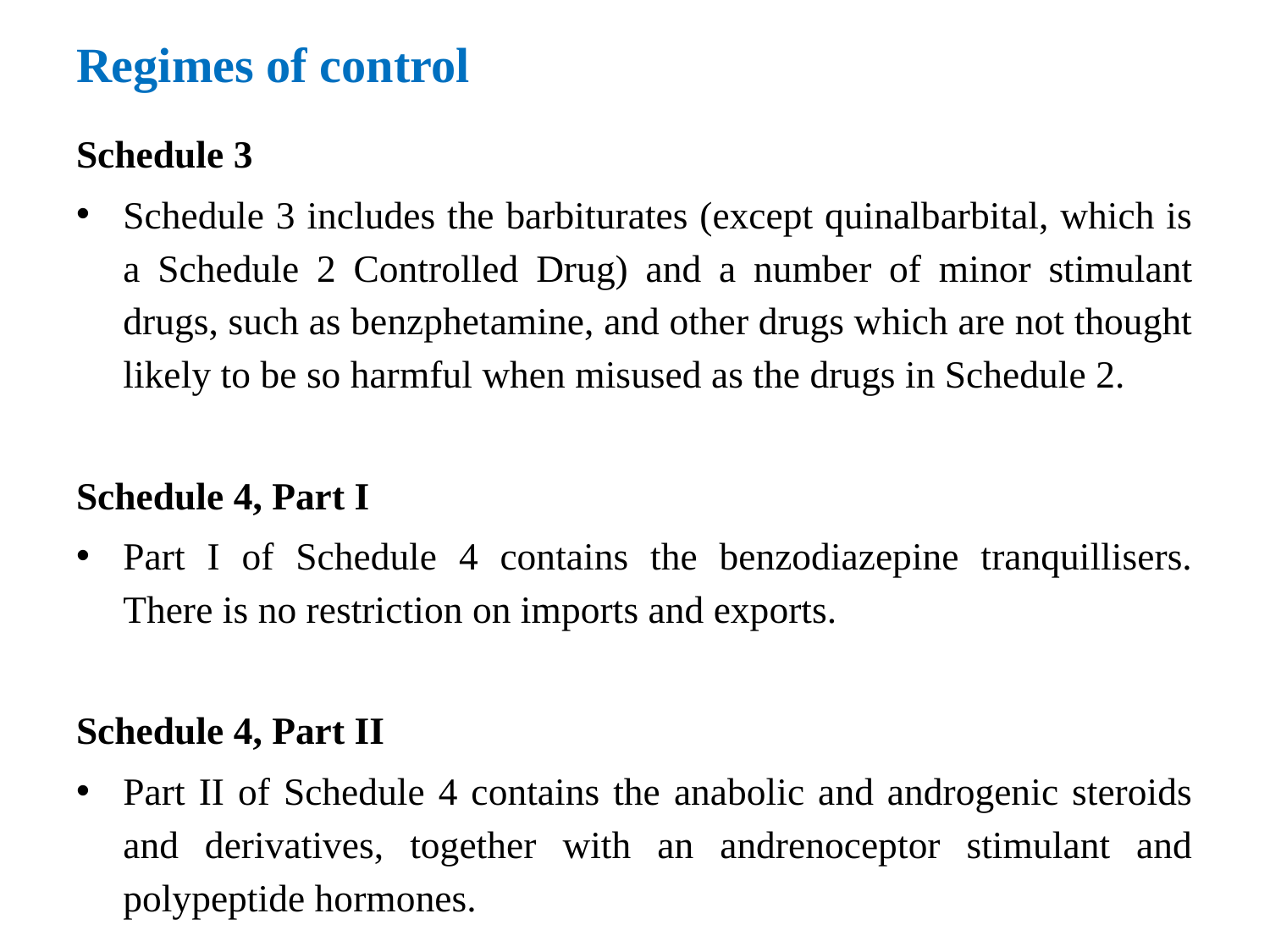

# Regimes of control
Schedule 3
Schedule 3 includes the barbiturates (except quinalbarbital, which is a Schedule 2 Controlled Drug) and a number of minor stimulant drugs, such as benzphetamine, and other drugs which are not thought likely to be so harmful when misused as the drugs in Schedule 2.

Schedule 4, Part I
Part I of Schedule 4 contains the benzodiazepine tranquillisers. There is no restriction on imports and exports.

Schedule 4, Part II
Part II of Schedule 4 contains the anabolic and androgenic steroids and derivatives, together with an andrenoceptor stimulant and polypeptide hormones.